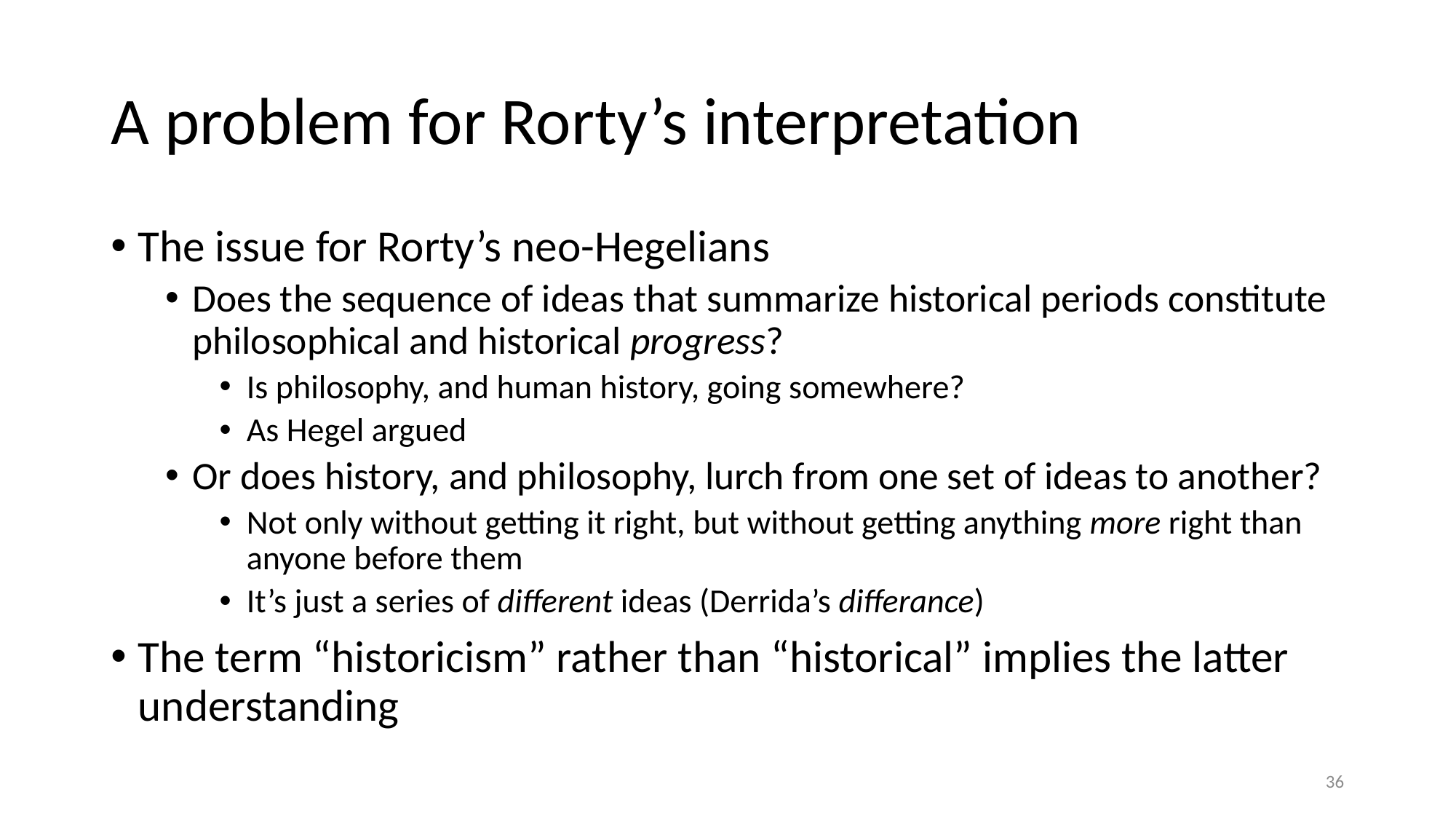

# A problem for Rorty’s interpretation
The issue for Rorty’s neo-Hegelians
Does the sequence of ideas that summarize historical periods constitute philosophical and historical progress?
Is philosophy, and human history, going somewhere?
As Hegel argued
Or does history, and philosophy, lurch from one set of ideas to another?
Not only without getting it right, but without getting anything more right than anyone before them
It’s just a series of different ideas (Derrida’s differance)
The term “historicism” rather than “historical” implies the latter understanding

36